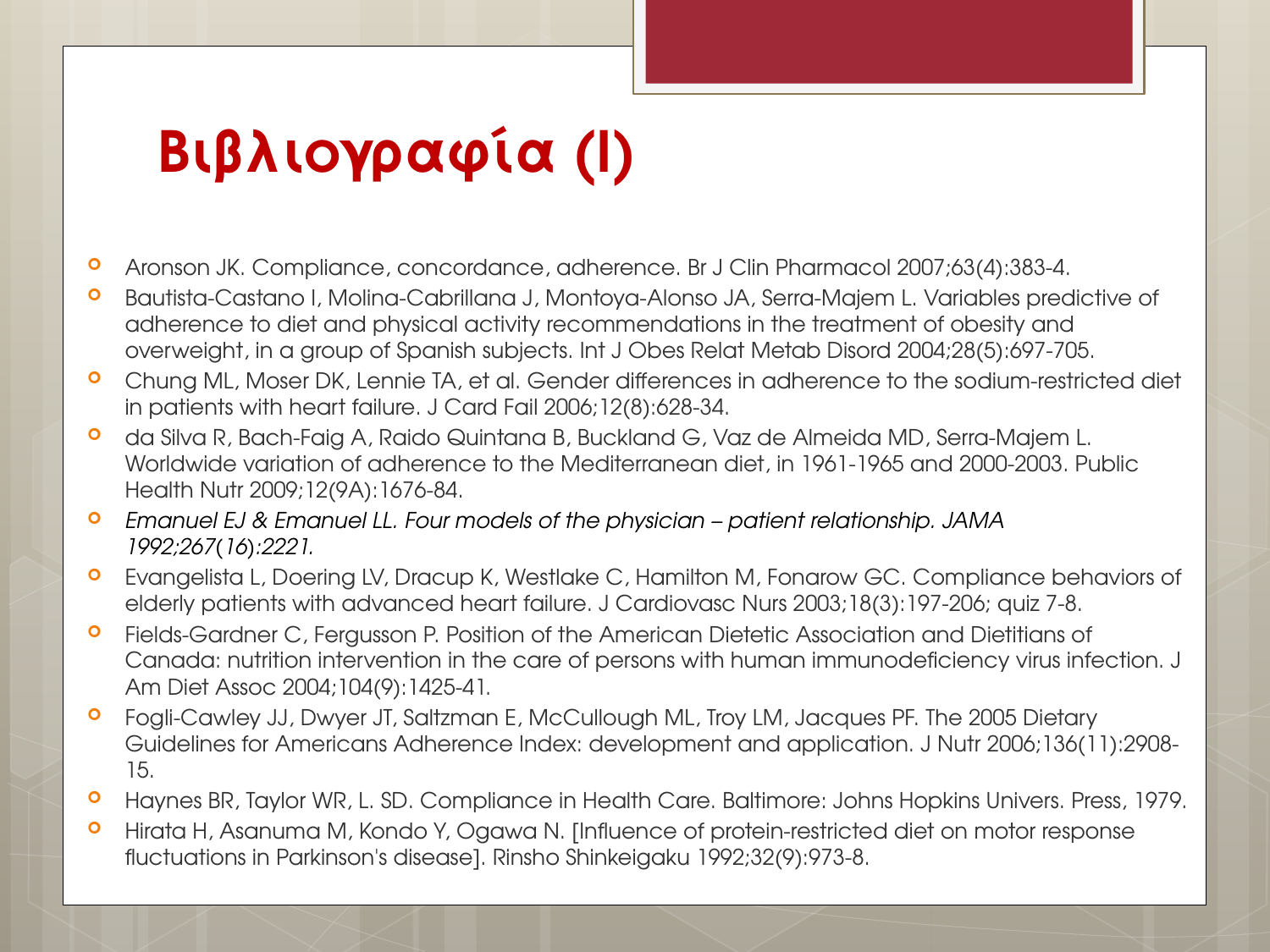

# Βιβλιογραφία (I)
Aronson JK. Compliance, concordance, adherence. Br J Clin Pharmacol 2007;63(4):383-4.
Bautista-Castano I, Molina-Cabrillana J, Montoya-Alonso JA, Serra-Majem L. Variables predictive of adherence to diet and physical activity recommendations in the treatment of obesity and overweight, in a group of Spanish subjects. Int J Obes Relat Metab Disord 2004;28(5):697-705.
Chung ML, Moser DK, Lennie TA, et al. Gender differences in adherence to the sodium-restricted diet in patients with heart failure. J Card Fail 2006;12(8):628-34.
da Silva R, Bach-Faig A, Raido Quintana B, Buckland G, Vaz de Almeida MD, Serra-Majem L. Worldwide variation of adherence to the Mediterranean diet, in 1961-1965 and 2000-2003. Public Health Nutr 2009;12(9A):1676-84.
Emanuel EJ & Emanuel LL. Four models of the physician – patient relationship. JAMA 1992;267(16):2221.
Evangelista L, Doering LV, Dracup K, Westlake C, Hamilton M, Fonarow GC. Compliance behaviors of elderly patients with advanced heart failure. J Cardiovasc Nurs 2003;18(3):197-206; quiz 7-8.
Fields-Gardner C, Fergusson P. Position of the American Dietetic Association and Dietitians of Canada: nutrition intervention in the care of persons with human immunodeficiency virus infection. J Am Diet Assoc 2004;104(9):1425-41.
Fogli-Cawley JJ, Dwyer JT, Saltzman E, McCullough ML, Troy LM, Jacques PF. The 2005 Dietary Guidelines for Americans Adherence Index: development and application. J Nutr 2006;136(11):2908-15.
Haynes BR, Taylor WR, L. SD. Compliance in Health Care. Baltimore: Johns Hopkins Univers. Press, 1979.
Hirata H, Asanuma M, Kondo Y, Ogawa N. [Influence of protein-restricted diet on motor response fluctuations in Parkinson's disease]. Rinsho Shinkeigaku 1992;32(9):973-8.